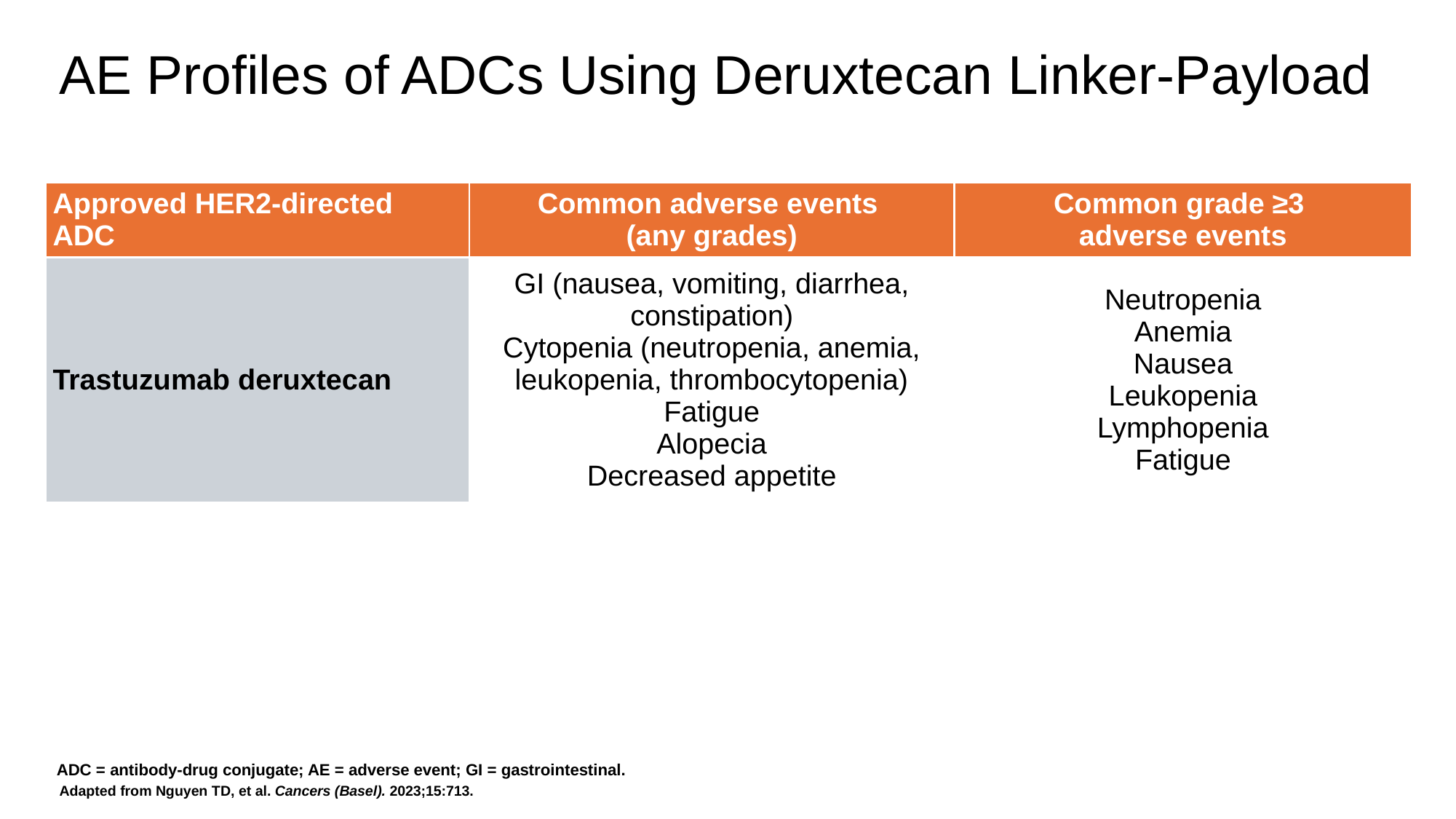

# AE Profiles of ADCs Using Deruxtecan Linker-Payload
| Approved HER2-directed ADC | Common adverse events (any grades) | Common grade ≥3 adverse events |
| --- | --- | --- |
| Trastuzumab deruxtecan | GI (nausea, vomiting, diarrhea, constipation) Cytopenia (neutropenia, anemia, leukopenia, thrombocytopenia) Fatigue Alopecia Decreased appetite | Neutropenia Anemia Nausea Leukopenia Lymphopenia Fatigue |
ADC = antibody-drug conjugate; AE = adverse event; GI = gastrointestinal.
Adapted from Nguyen TD, et al. Cancers (Basel). 2023;15:713.